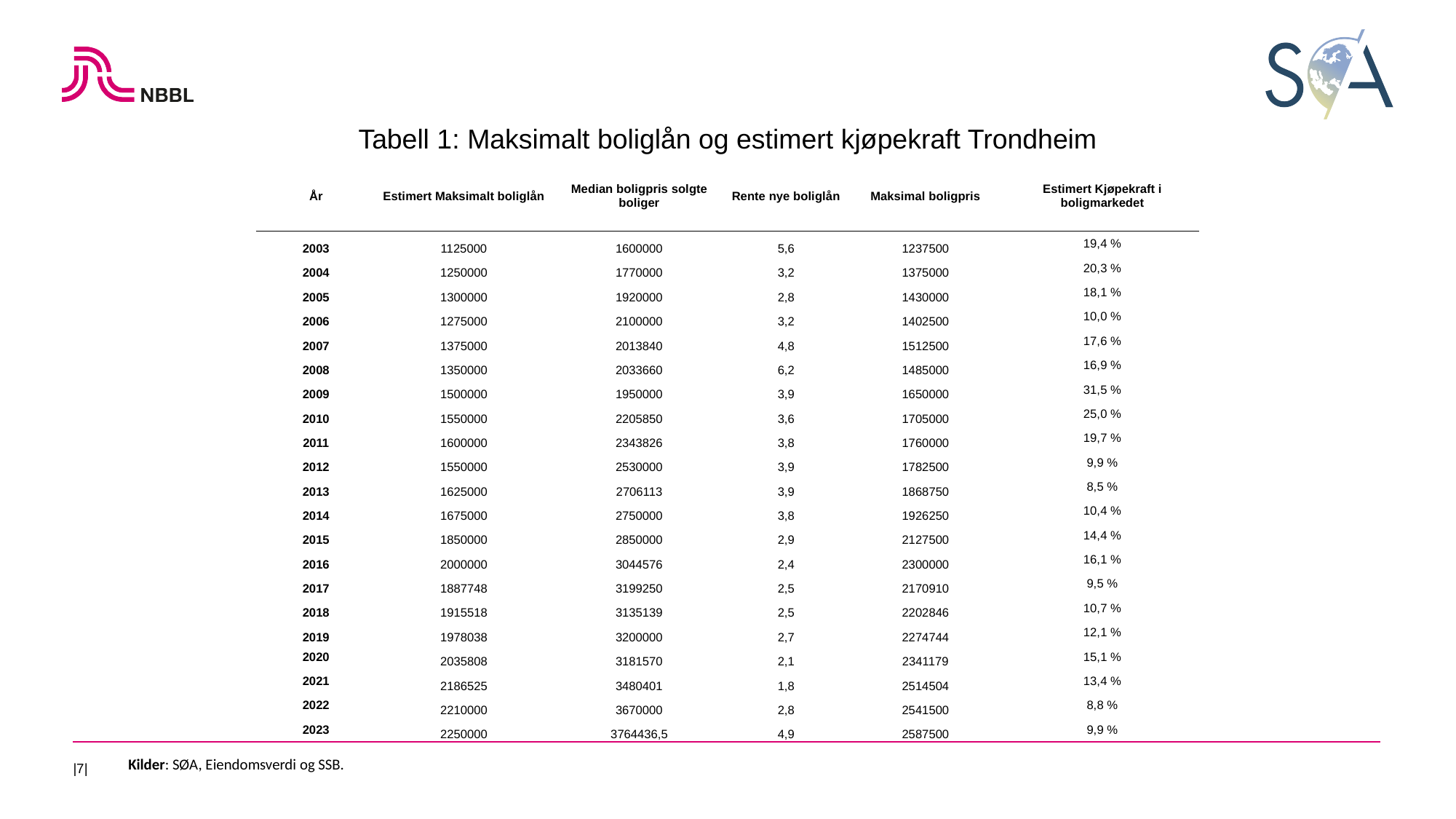

Tabell 1: Maksimalt boliglån og estimert kjøpekraft Trondheim
| År | Estimert Maksimalt boliglån | Median boligpris solgte boliger | Rente nye boliglån | Maksimal boligpris | Estimert Kjøpekraft i boligmarkedet |
| --- | --- | --- | --- | --- | --- |
| 2003 | 1125000 | 1600000 | 5,6 | 1237500 | 19,4 % |
| 2004 | 1250000 | 1770000 | 3,2 | 1375000 | 20,3 % |
| 2005 | 1300000 | 1920000 | 2,8 | 1430000 | 18,1 % |
| 2006 | 1275000 | 2100000 | 3,2 | 1402500 | 10,0 % |
| 2007 | 1375000 | 2013840 | 4,8 | 1512500 | 17,6 % |
| 2008 | 1350000 | 2033660 | 6,2 | 1485000 | 16,9 % |
| 2009 | 1500000 | 1950000 | 3,9 | 1650000 | 31,5 % |
| 2010 | 1550000 | 2205850 | 3,6 | 1705000 | 25,0 % |
| 2011 | 1600000 | 2343826 | 3,8 | 1760000 | 19,7 % |
| 2012 | 1550000 | 2530000 | 3,9 | 1782500 | 9,9 % |
| 2013 | 1625000 | 2706113 | 3,9 | 1868750 | 8,5 % |
| 2014 | 1675000 | 2750000 | 3,8 | 1926250 | 10,4 % |
| 2015 | 1850000 | 2850000 | 2,9 | 2127500 | 14,4 % |
| 2016 | 2000000 | 3044576 | 2,4 | 2300000 | 16,1 % |
| 2017 | 1887748 | 3199250 | 2,5 | 2170910 | 9,5 % |
| 2018 | 1915518 | 3135139 | 2,5 | 2202846 | 10,7 % |
| 2019 | 1978038 | 3200000 | 2,7 | 2274744 | 12,1 % |
| 2020 | 2035808 | 3181570 | 2,1 | 2341179 | 15,1 % |
| 2021 | 2186525 | 3480401 | 1,8 | 2514504 | 13,4 % |
| 2022 | 2210000 | 3670000 | 2,8 | 2541500 | 8,8 % |
| 2023 | 2250000 | 3764436,5 | 4,9 | 2587500 | 9,9 % |

|7|